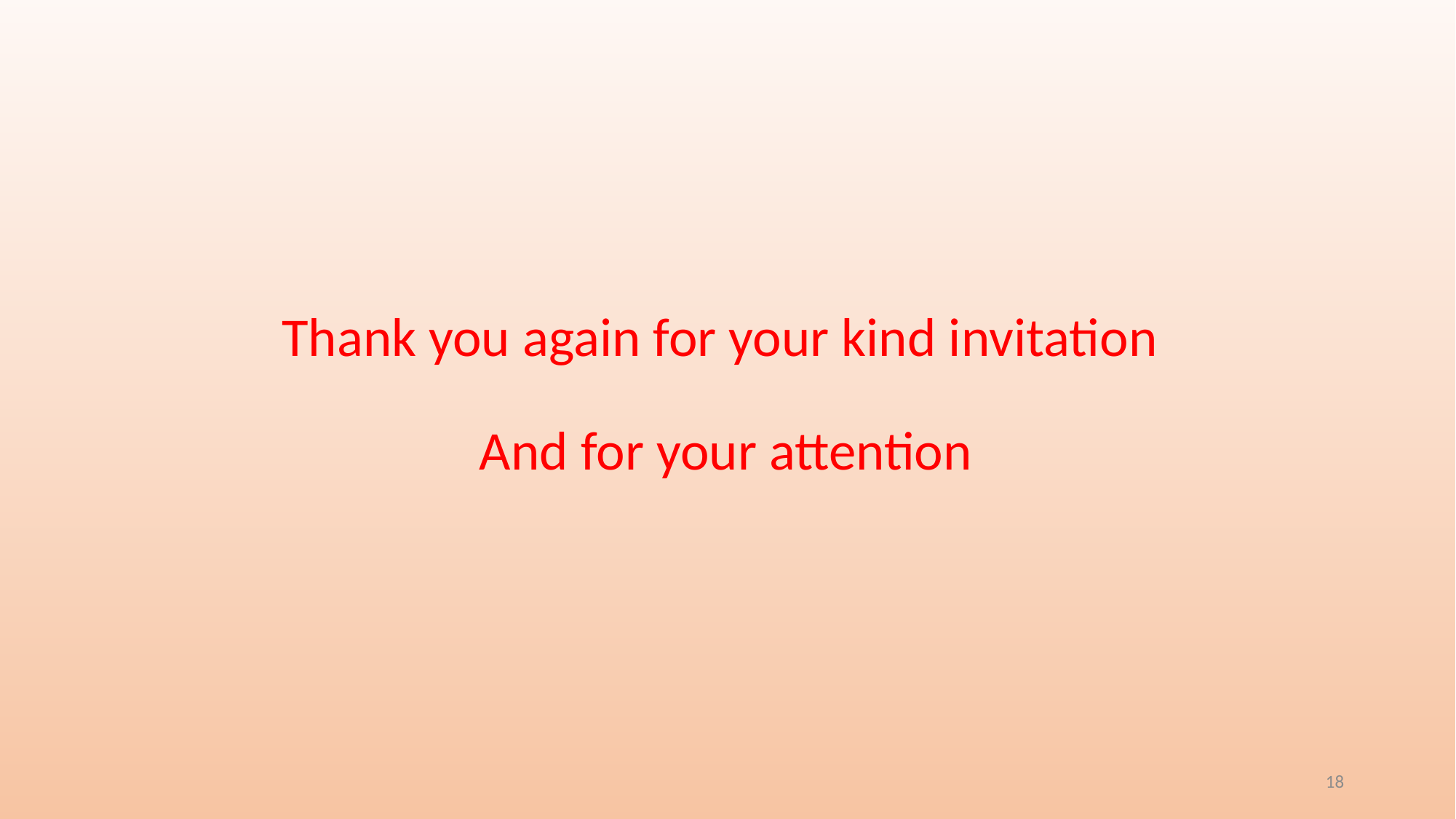

Thank you again for your kind invitation
And for your attention
18